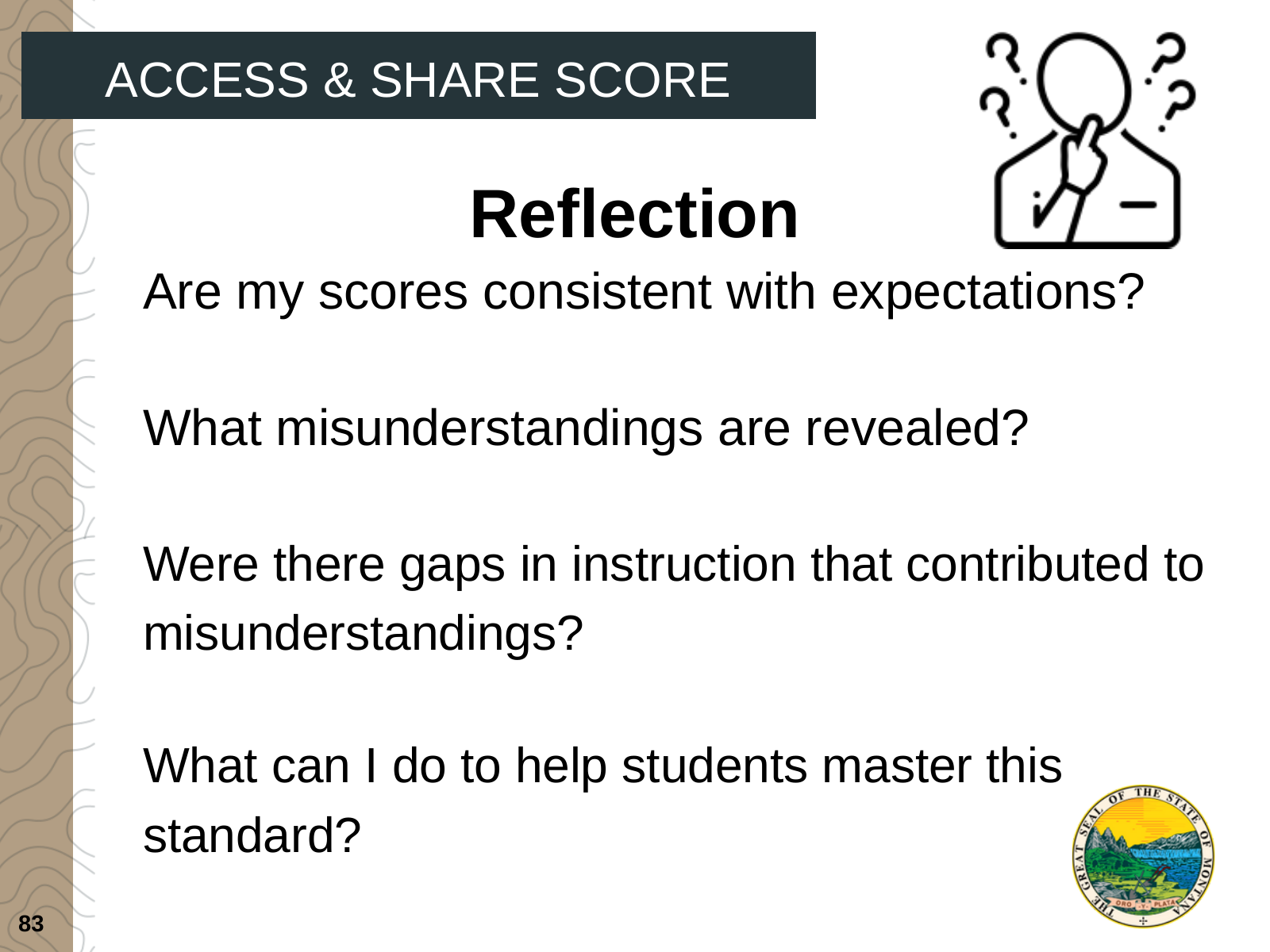

ACCESS & SHARE SCORE REPORTS

Reflection
Are my scores consistent with expectations?
What misunderstandings are revealed?
Were there gaps in instruction that contributed to misunderstandings?

What can I do to help students master this standard?

83